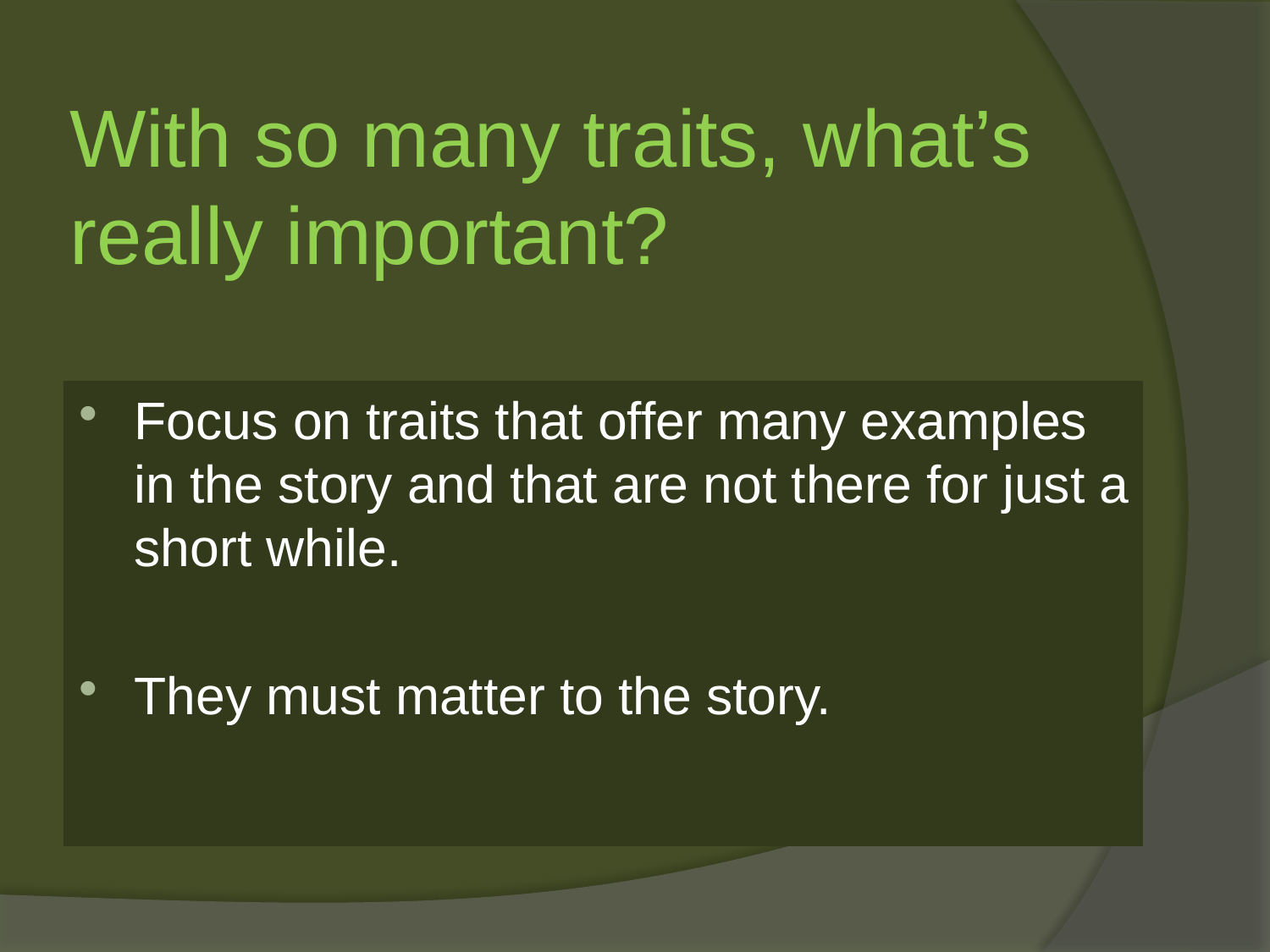

# With so many traits, what’s really important?
Focus on traits that offer many examples in the story and that are not there for just a short while.

They must matter to the story.